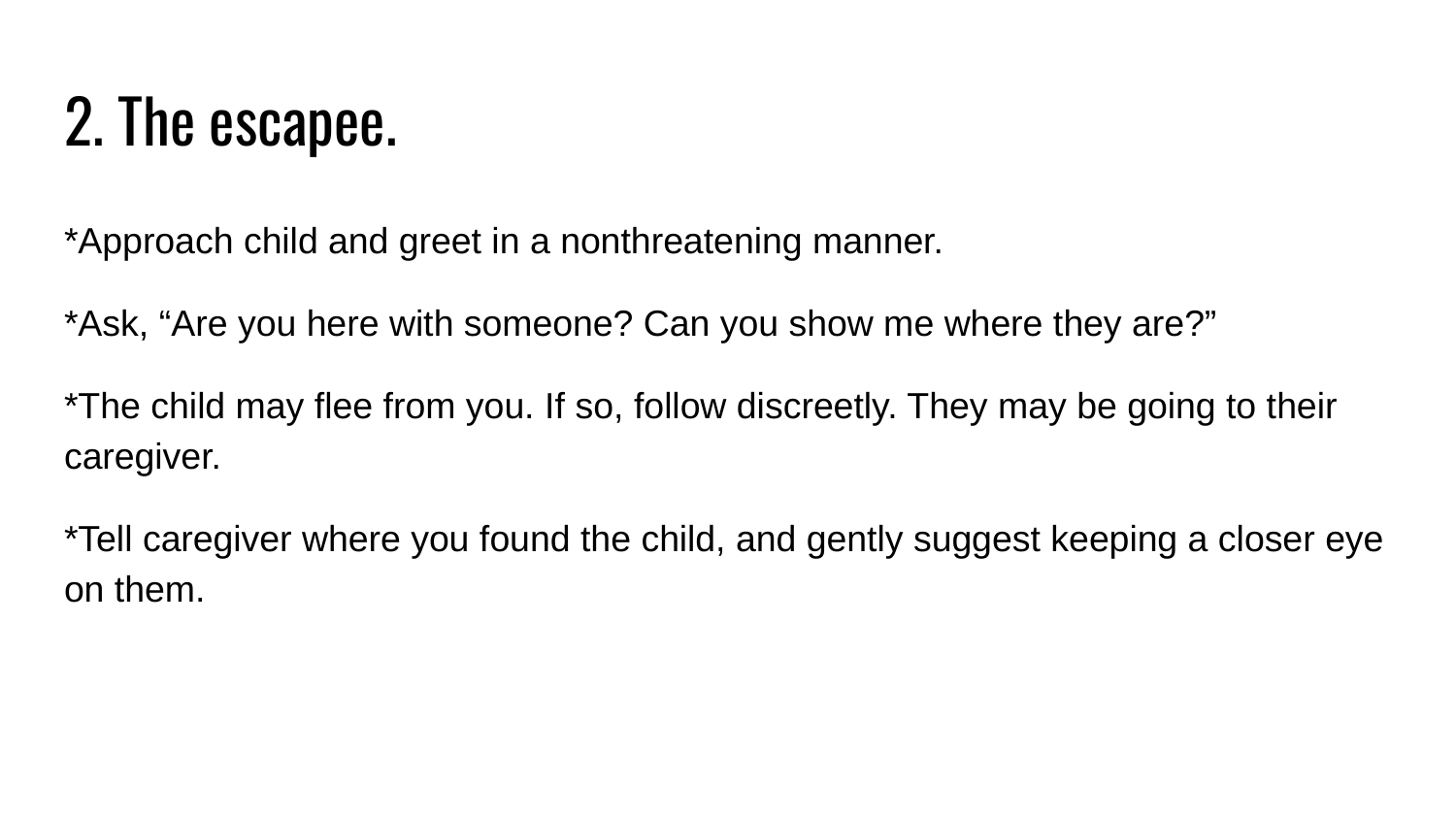

# 2. The escapee.
*Approach child and greet in a nonthreatening manner.
*Ask, “Are you here with someone? Can you show me where they are?”
*The child may flee from you. If so, follow discreetly. They may be going to their caregiver.
*Tell caregiver where you found the child, and gently suggest keeping a closer eye on them.